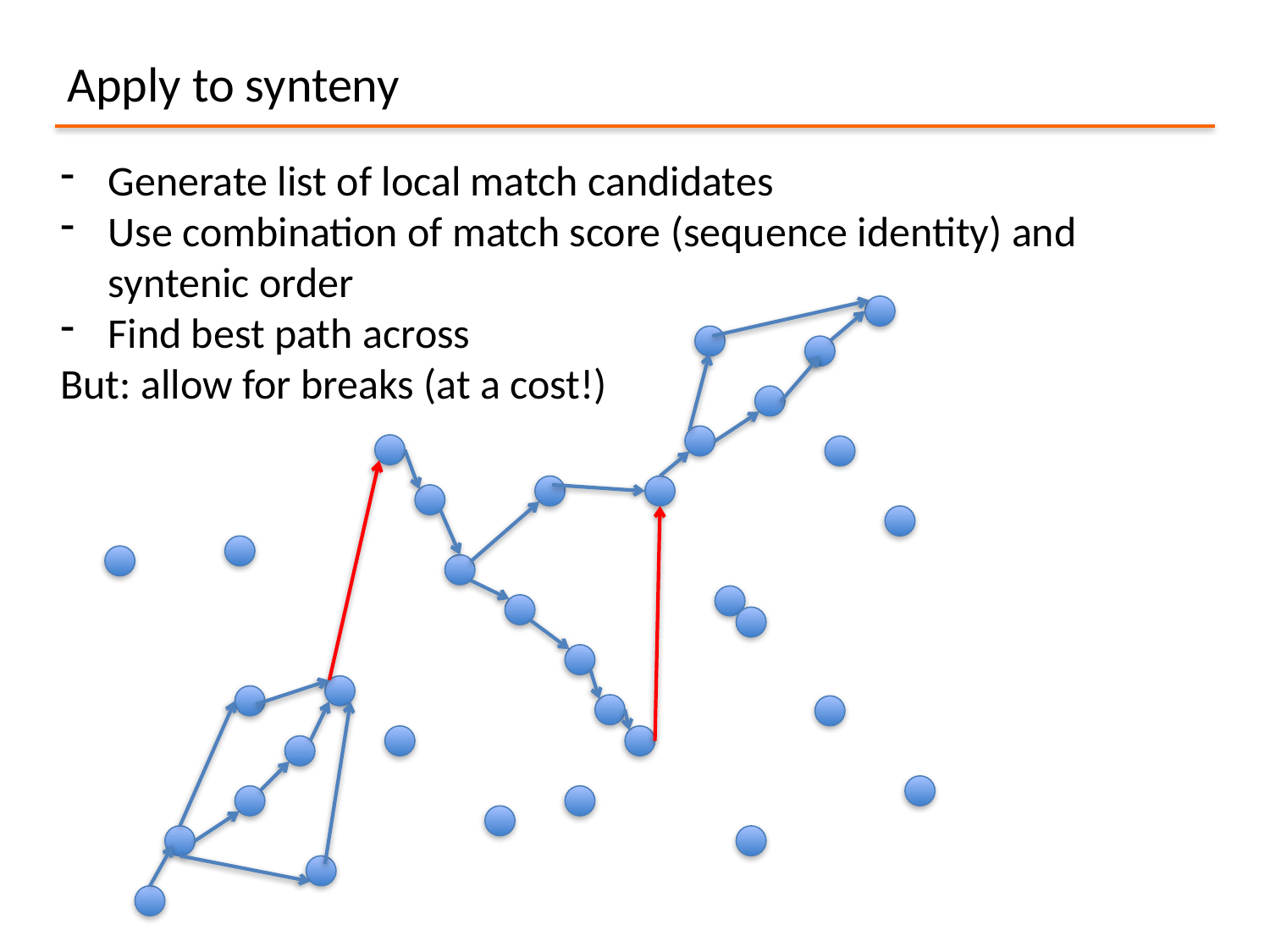

Apply to synteny
Generate list of local match candidates
Use combination of match score (sequence identity) and syntenic order
Find best path across
But: allow for breaks (at a cost!)